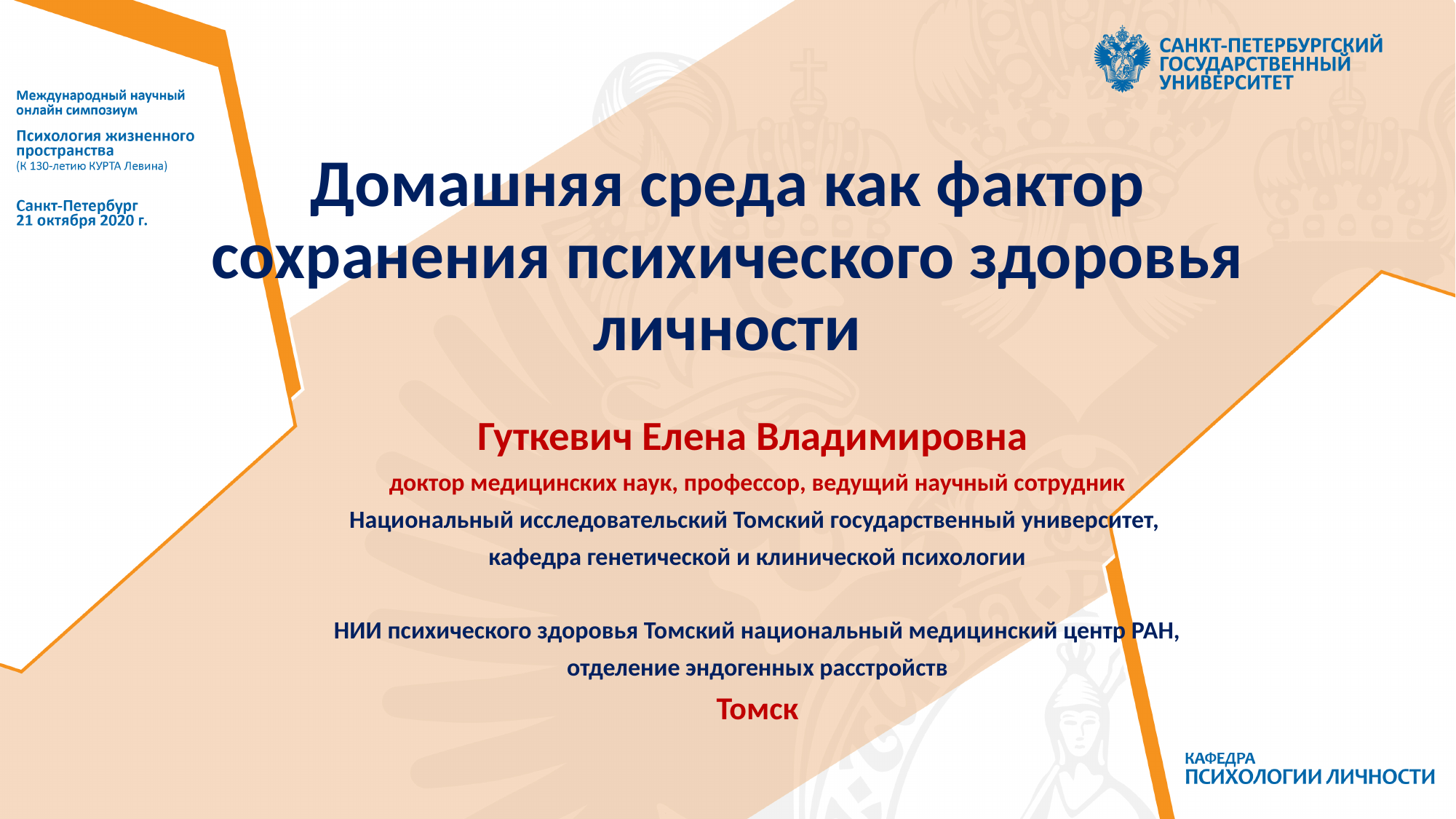

# Домашняя среда как фактор сохранения психического здоровья личности
Гуткевич Елена Владимировна
доктор медицинских наук, профессор, ведущий научный сотрудник
Национальный исследовательский Томский государственный университет,
кафедра генетической и клинической психологии

НИИ психического здоровья Томский национальный медицинский центр РАН,
отделение эндогенных расстройств
Томск